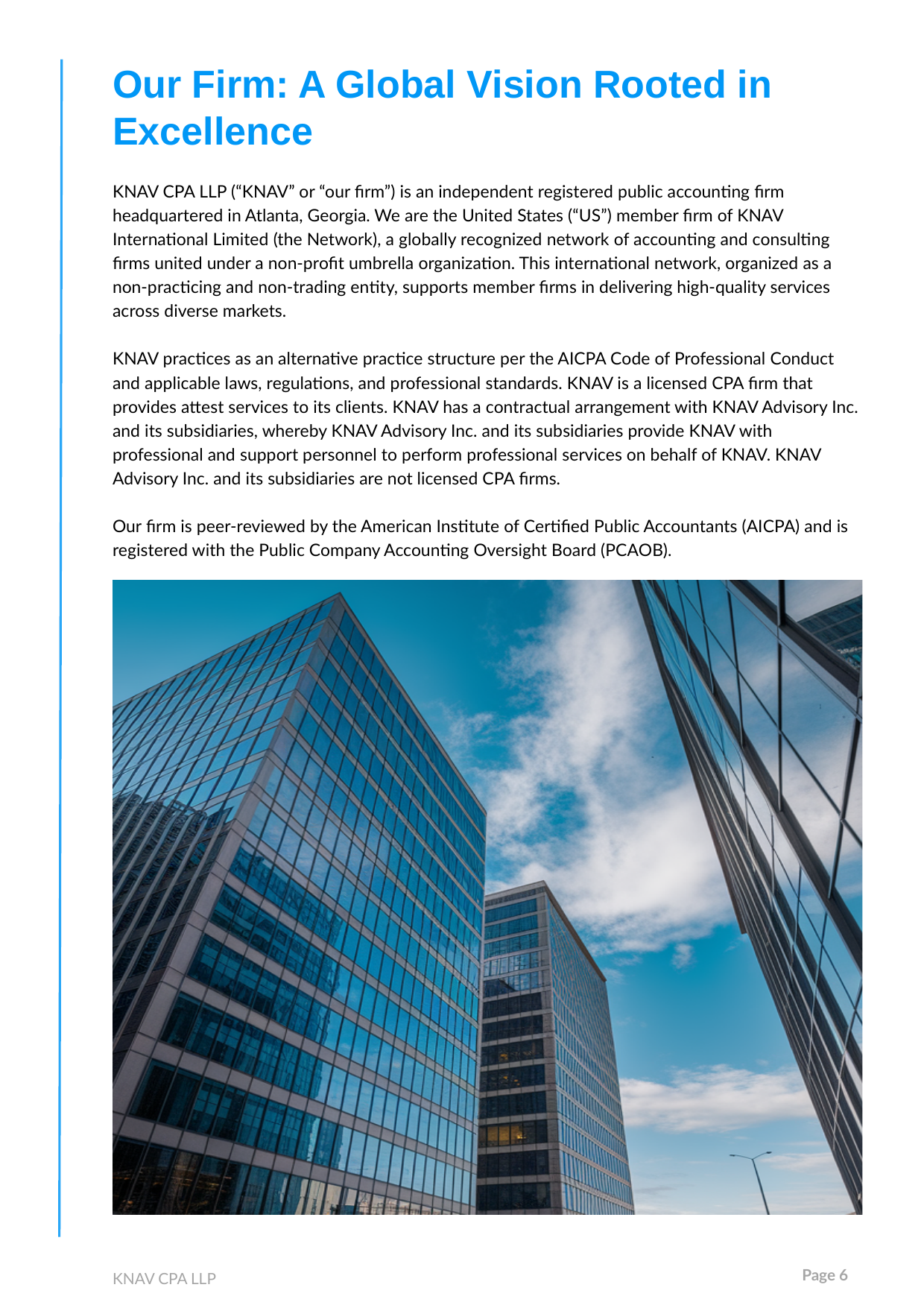

Our Firm: A Global Vision Rooted in Excellence
KNAV CPA LLP (“KNAV” or “our firm”) is an independent registered public accounting firm headquartered in Atlanta, Georgia. We are the United States (“US”) member firm of KNAV International Limited (the Network), a globally recognized network of accounting and consulting firms united under a non-profit umbrella organization. This international network, organized as a non-practicing and non-trading entity, supports member firms in delivering high-quality services across diverse markets.

KNAV practices as an alternative practice structure per the AICPA Code of Professional Conduct and applicable laws, regulations, and professional standards. KNAV is a licensed CPA firm that provides attest services to its clients. KNAV has a contractual arrangement with KNAV Advisory Inc. and its subsidiaries, whereby KNAV Advisory Inc. and its subsidiaries provide KNAV with professional and support personnel to perform professional services on behalf of KNAV. KNAV Advisory Inc. and its subsidiaries are not licensed CPA firms.

Our firm is peer-reviewed by the American Institute of Certified Public Accountants (AICPA) and is registered with the Public Company Accounting Oversight Board (PCAOB).

Page 6
KNAV CPA LLP